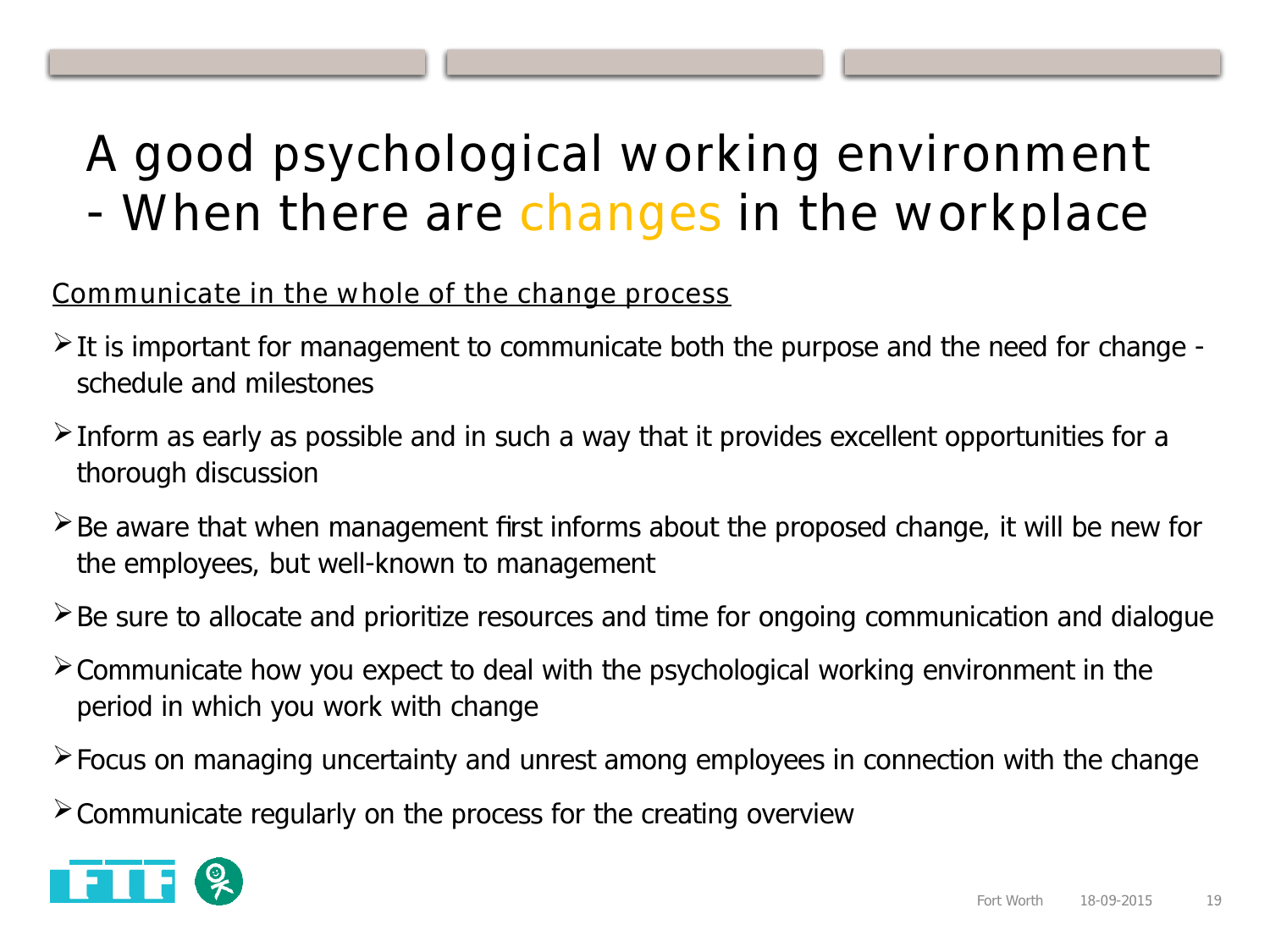

A good psychological working environment
- When there are changes in the workplace
Communicate in the whole of the change process
It is important for management to communicate both the purpose and the need for change - schedule and milestones
Inform as early as possible and in such a way that it provides excellent opportunities for a thorough discussion
Be aware that when management first informs about the proposed change, it will be new for the employees, but well-known to management
Be sure to allocate and prioritize resources and time for ongoing communication and dialogue
Communicate how you expect to deal with the psychological working environment in the period in which you work with change
Focus on managing uncertainty and unrest among employees in connection with the change
Communicate regularly on the process for the creating overview

Fort Worth
18-09-2015
19